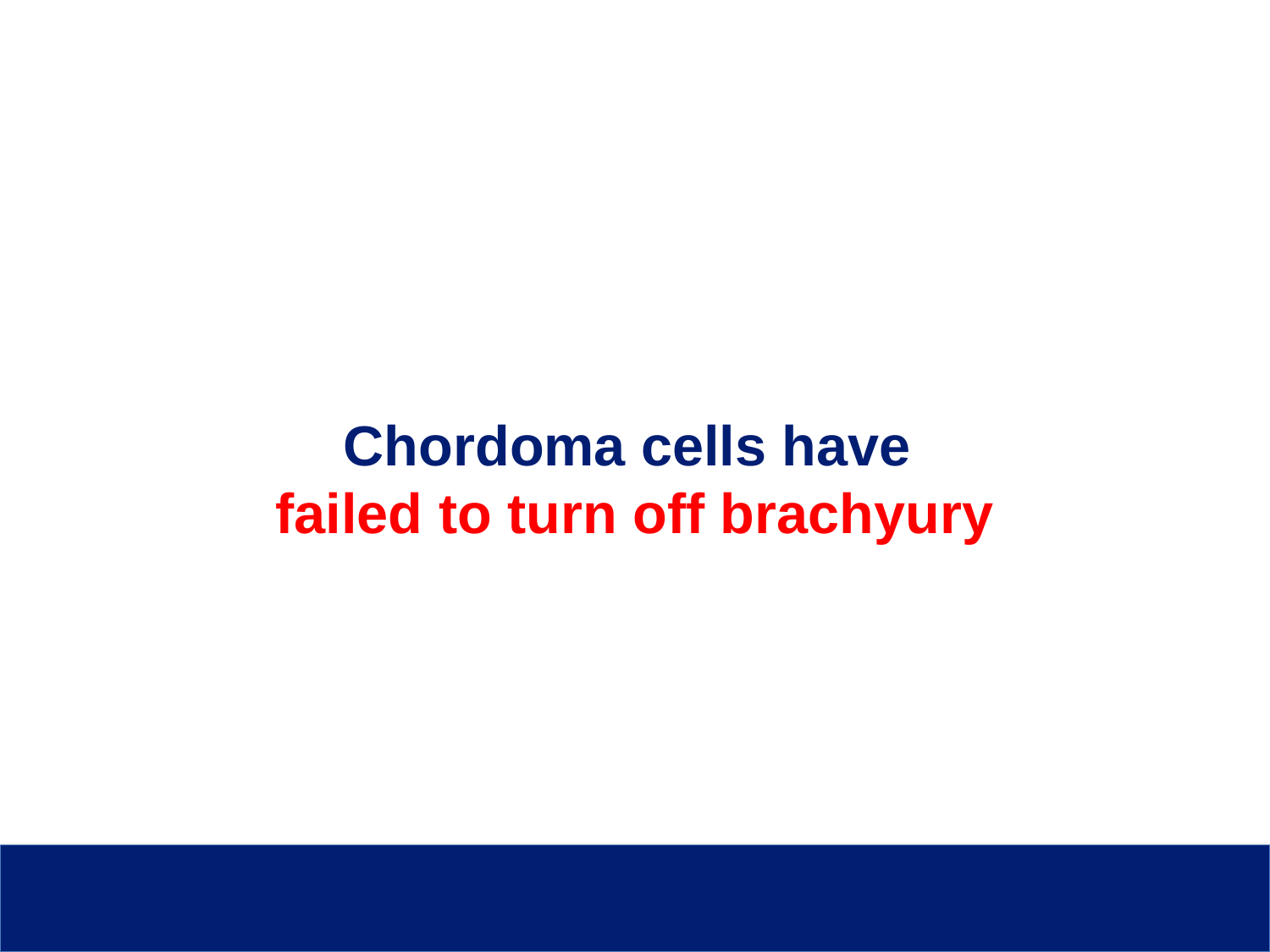

Chordoma cells have
failed to turn off brachyury